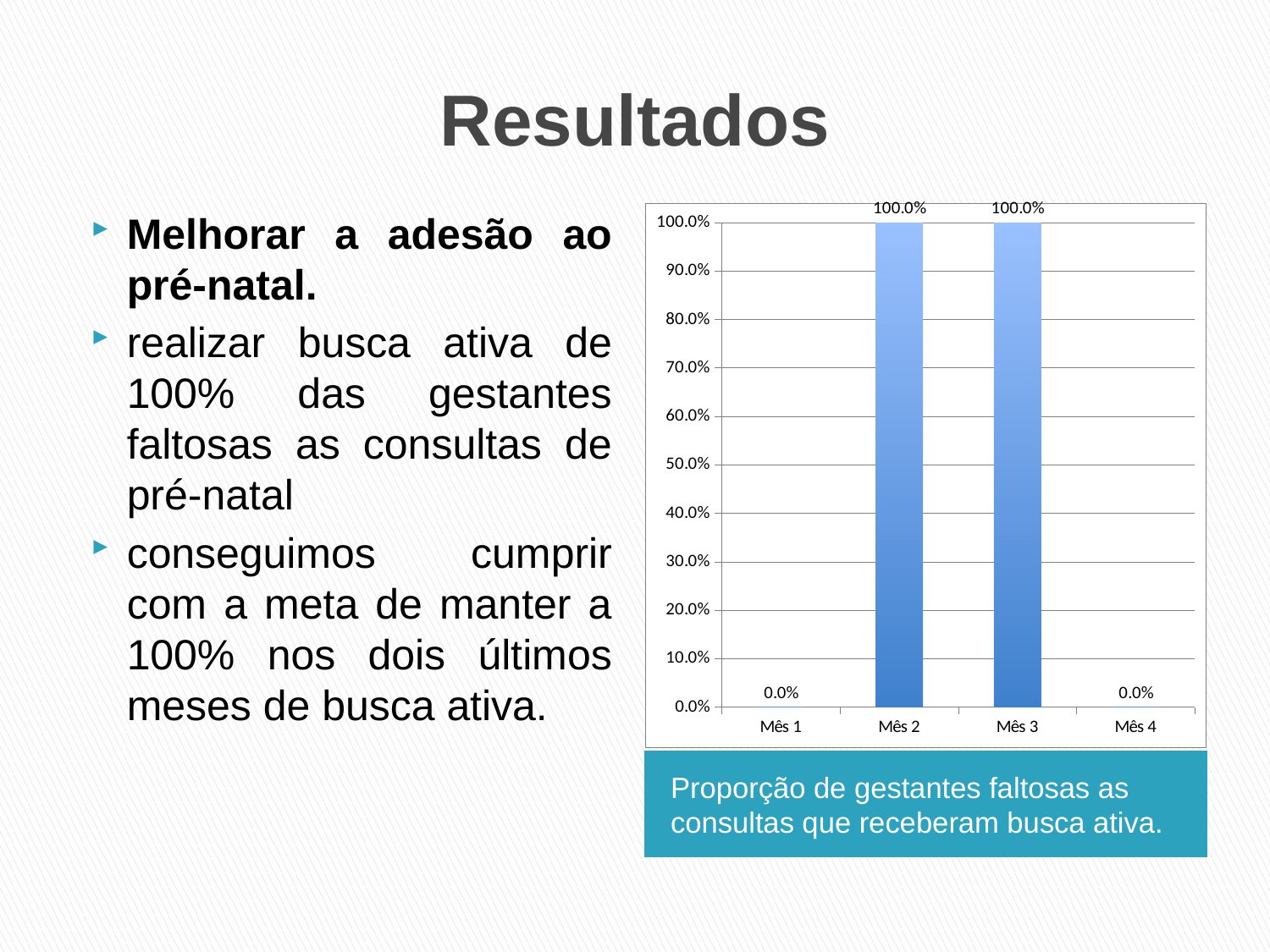

# Resultados
Melhorar a adesão ao pré-natal.
realizar busca ativa de 100% das gestantes faltosas as consultas de pré-natal
conseguimos cumprir com a meta de manter a 100% nos dois últimos meses de busca ativa.

### Chart

| Category | Proporção de gestantes faltosas às consultas que receberam busca ativa |
|---|---|
| Mês 1 | 0.0 |
| Mês 2 | 1.0 |
| Mês 3 | 1.0 |
| Mês 4 | 0.0 |
Proporção de gestantes faltosas as consultas que receberam busca ativa.